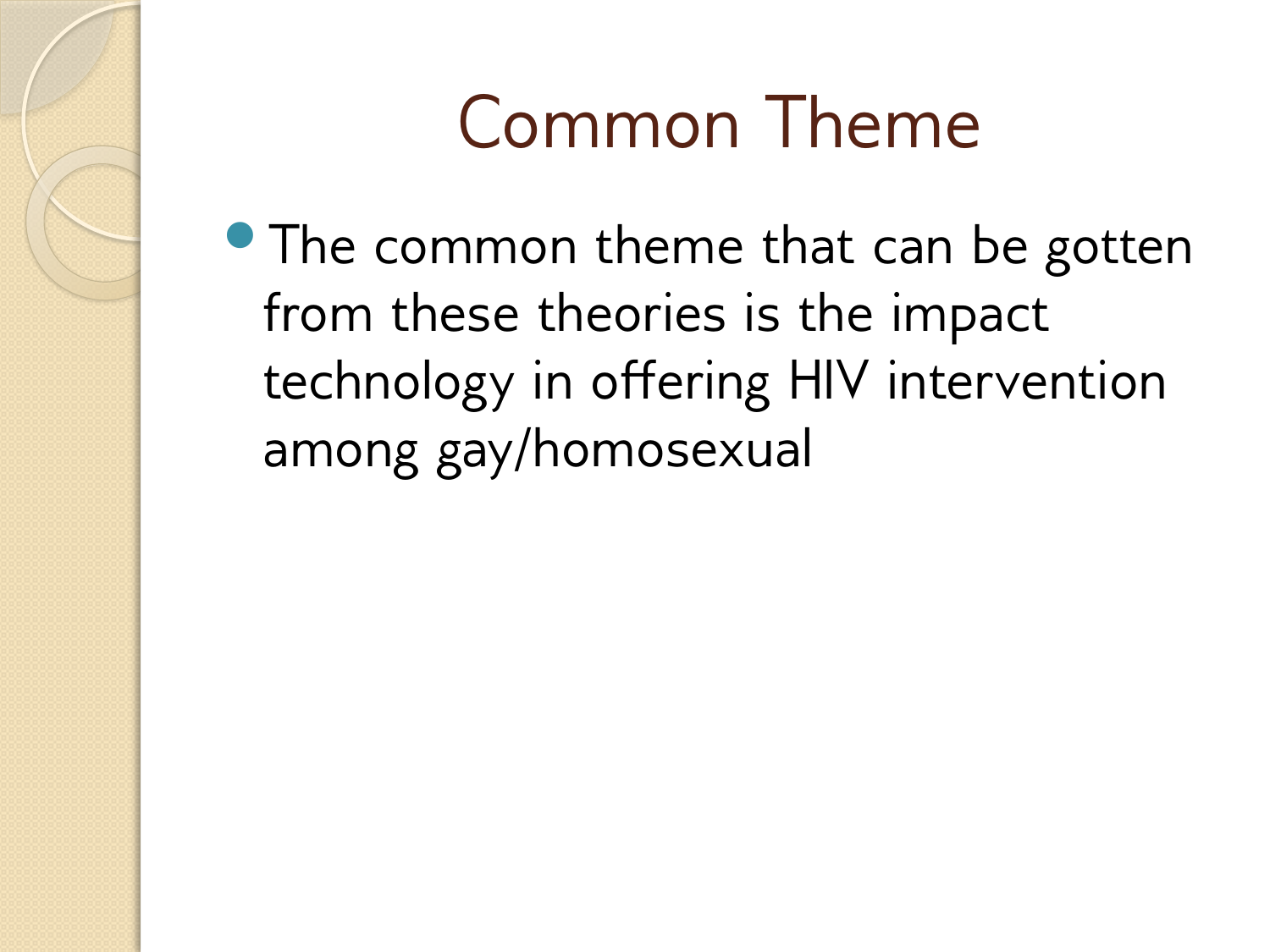

# Common Theme
The common theme that can be gotten from these theories is the impact technology in offering HIV intervention among gay/homosexual